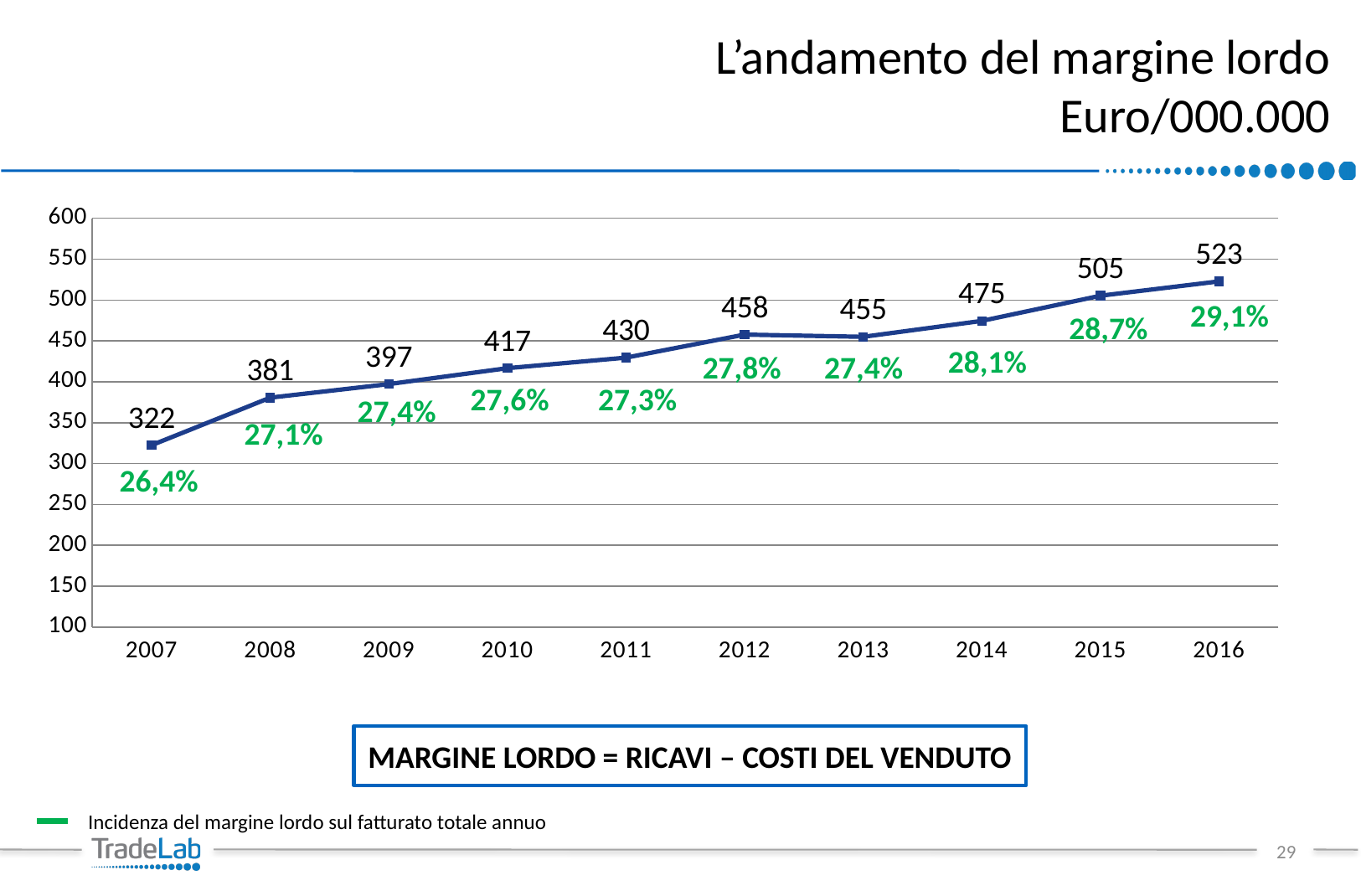

# L’andamento del margine lordo Euro/000.000

### Chart

| Category | Aspiag |
|---|---|
| 2007 | 322.457318 |
| 2008 | 380.593031 |
| 2009 | 397.213754 |
| 2010 | 416.638133 |
| 2011 | 429.545484 |
| 2012 | 457.728458 |
| 2013 | 455.019663 |
| 2014 | 474.529937 |
| 2015 | 505.31042 |
| 2016 | 522.808593 |
29,1%
28,7%
28,1%
27,8%
27,4%
27,6%
27,3%
27,4%
27,1%
26,4%
MARGINE LORDO = RICAVI – COSTI DEL VENDUTO
Incidenza del margine lordo sul fatturato totale annuo
29